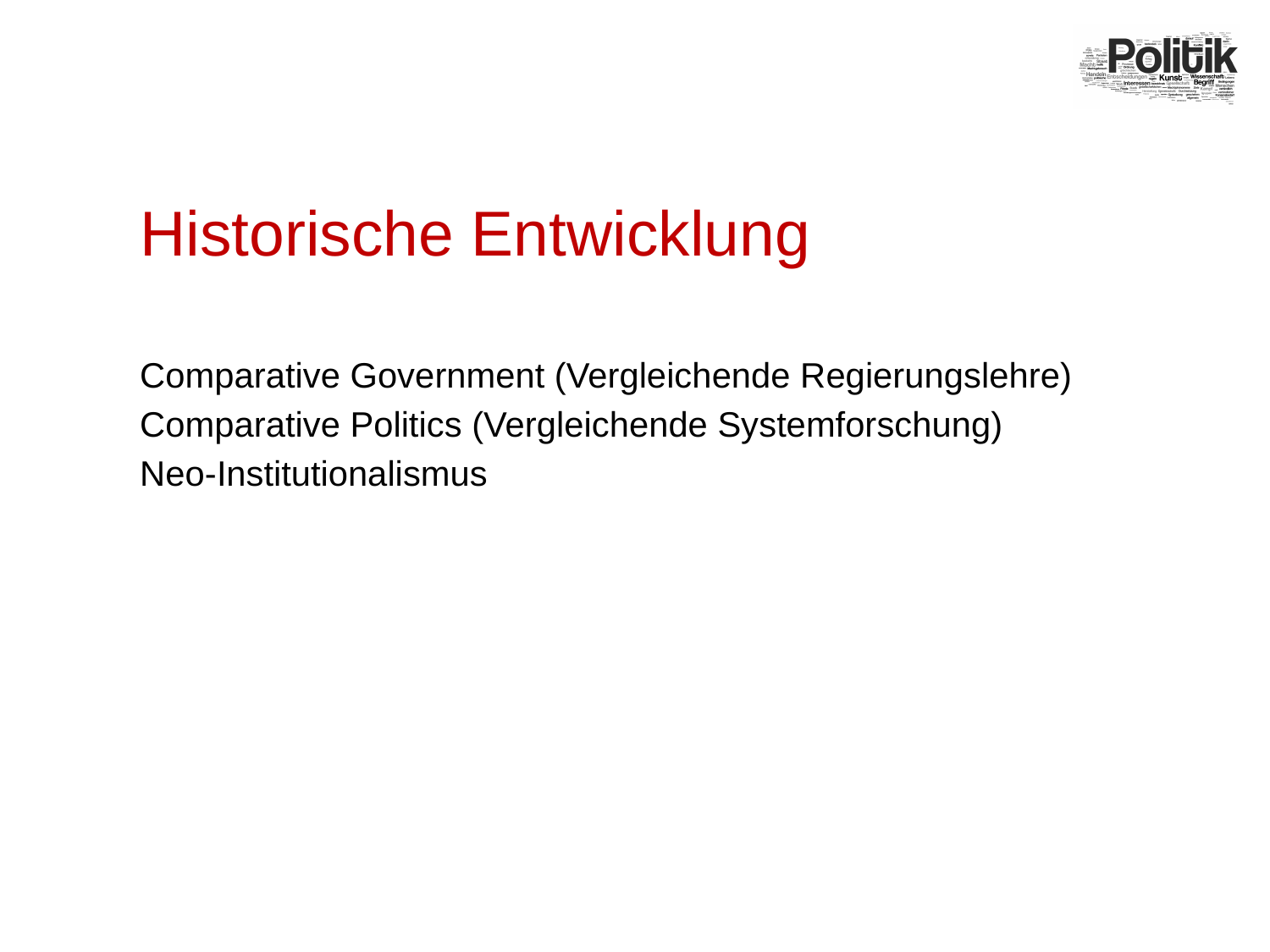

# Historische Entwicklung
Comparative Government (Vergleichende Regierungslehre)
Comparative Politics (Vergleichende Systemforschung)
Neo-Institutionalismus